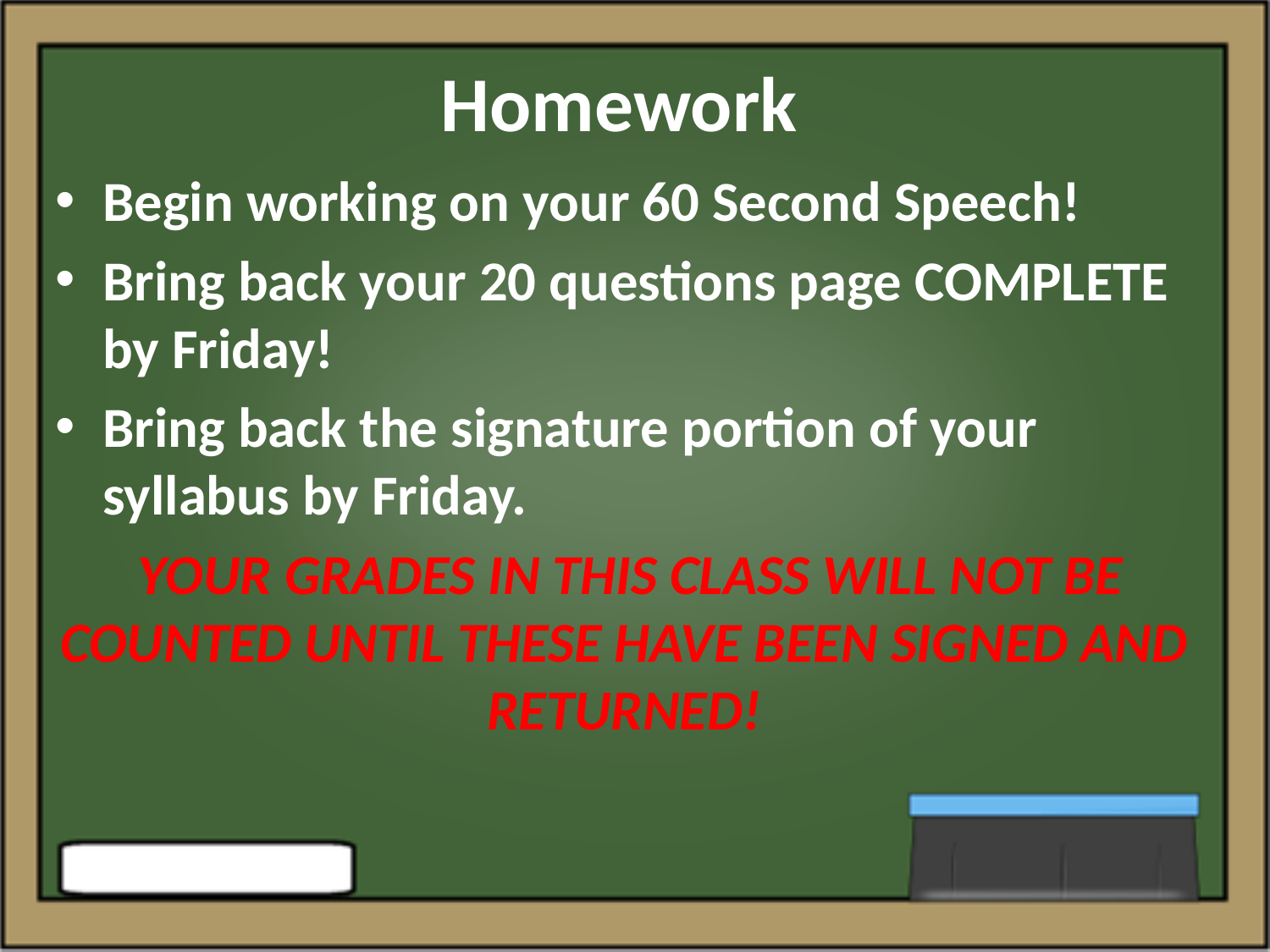

# Homework
Begin working on your 60 Second Speech!
Bring back your 20 questions page COMPLETE by Friday!
Bring back the signature portion of your syllabus by Friday.
 YOUR GRADES IN THIS CLASS WILL NOT BE COUNTED UNTIL THESE HAVE BEEN SIGNED AND RETURNED!